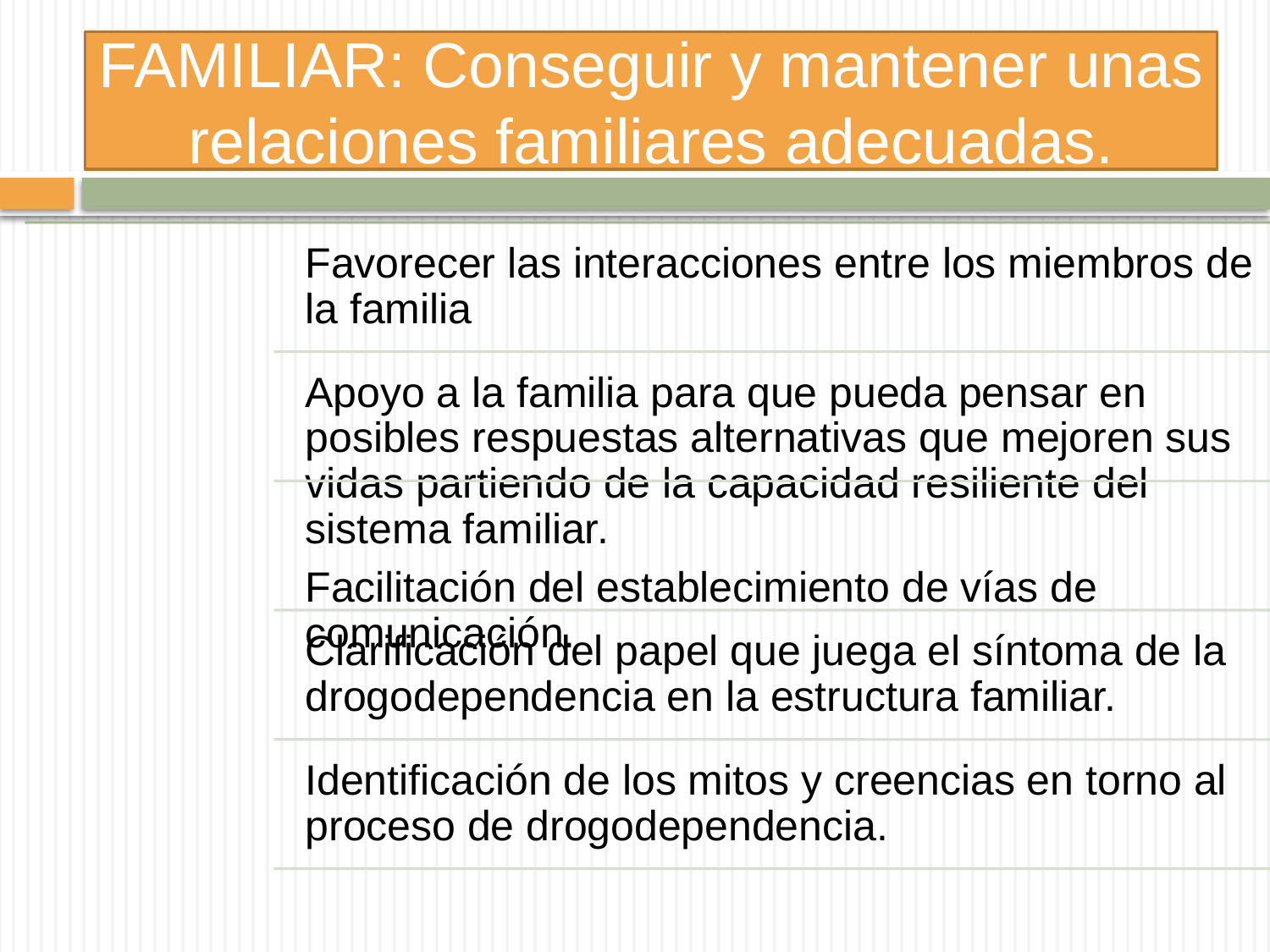

# FAMILIAR: Conseguir y mantener unas relaciones familiares adecuadas.

Favorecer las interacciones entre los miembros de la familia
Apoyo a la familia para que pueda pensar en posibles respuestas alternativas que mejoren sus vidas partiendo de la capacidad resiliente del sistema familiar.

Facilitación del establecimiento de vías de comunicación.
Clarificación del papel que juega el síntoma de la drogodependencia en la estructura familiar.
Identificación de los mitos y creencias en torno al proceso de drogodependencia.